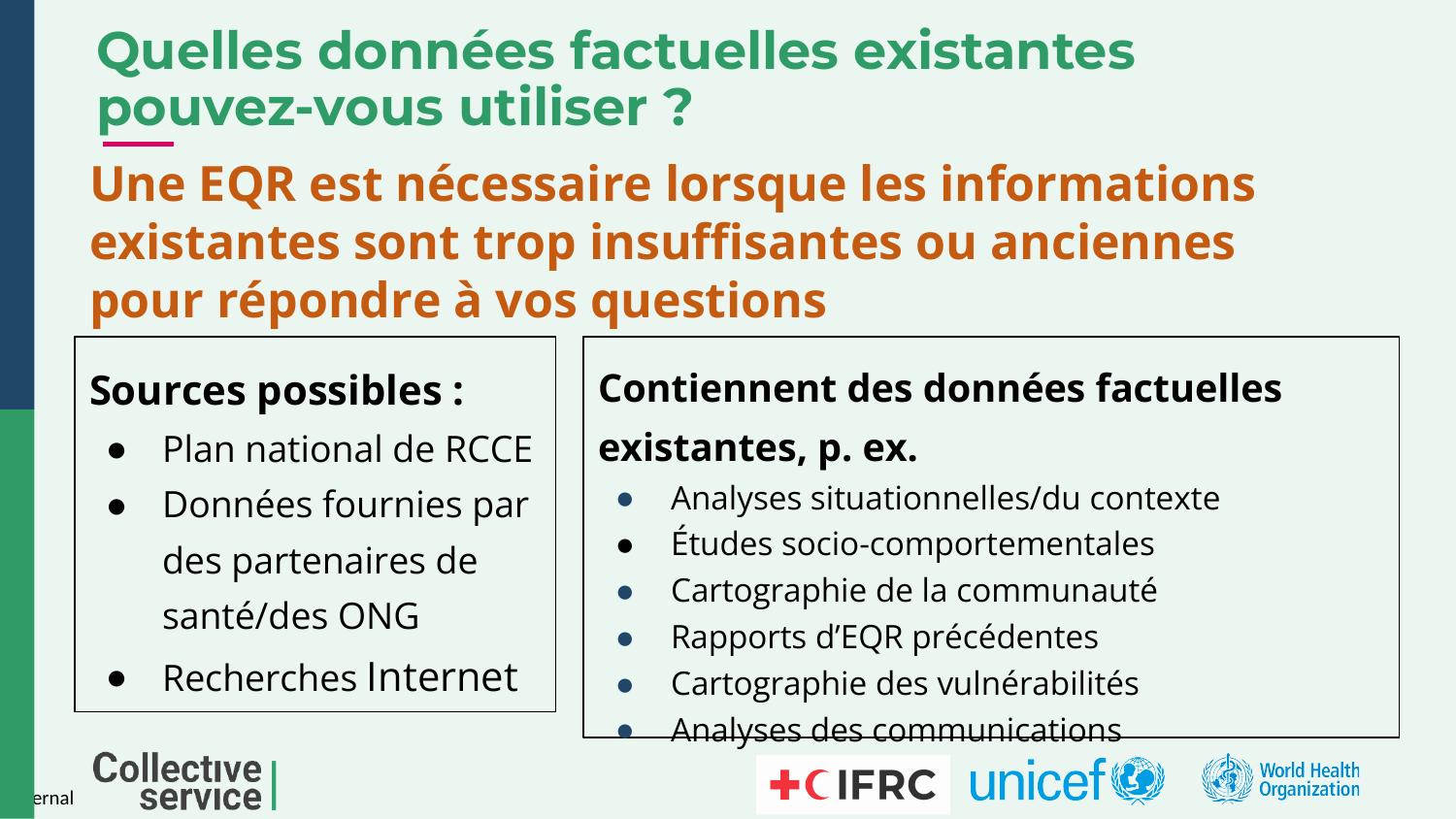

# Quelles données factuelles existantes pouvez-vous utiliser ?
Une EQR est nécessaire lorsque les informations existantes sont trop insuffisantes ou anciennes pour répondre à vos questions
Sources possibles :
Plan national de RCCE
Données fournies par des partenaires de santé/des ONG
Recherches Internet

Contiennent des données factuelles existantes, p. ex.
Analyses situationnelles/du contexte
Études socio-comportementales
Cartographie de la communauté
Rapports d’EQR précédentes
Cartographie des vulnérabilités
Analyses des communications